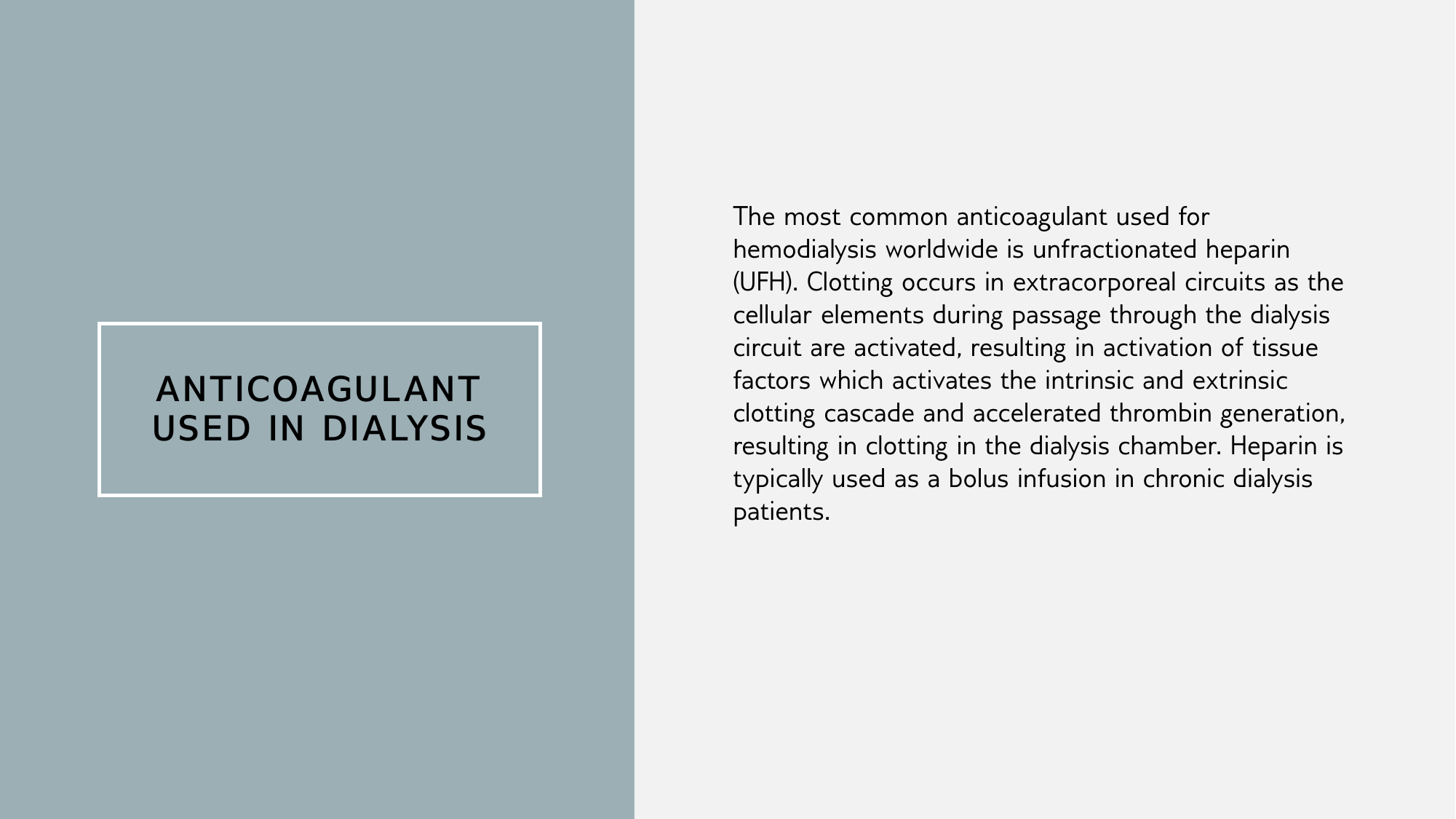

The most common anticoagulant used for hemodialysis worldwide is unfractionated heparin (UFH). Clotting occurs in extracorporeal circuits as the cellular elements during passage through the dialysis circuit are activated, resulting in activation of tissue factors which activates the intrinsic and extrinsic clotting cascade and accelerated thrombin generation, resulting in clotting in the dialysis chamber. Heparin is typically used as a bolus infusion in chronic dialysis patients.

# Anticoagulant used in Dialysis